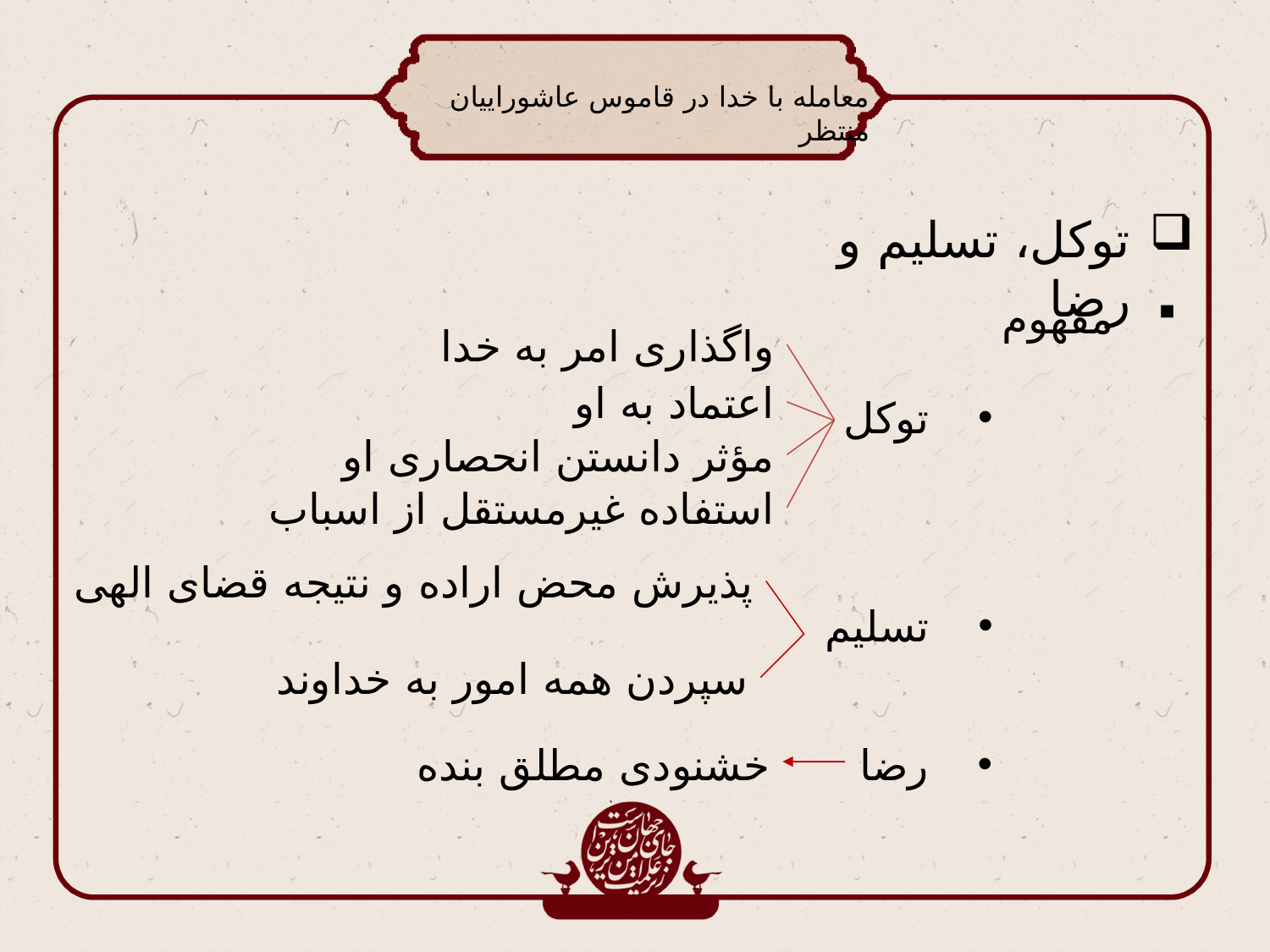

معامله با خدا در قاموس عاشوراییان منتظر
توکل، تسلیم و رضا
مفهوم
واگذاری امر به خدا
اعتماد به او
توکل
مؤثر دانستن انحصاری او
استفاده غیرمستقل از اسباب
پذیرش محض اراده و نتیجه قضای الهی
تسلیم
سپردن همه امور به خداوند
خشنودی مطلق بنده
رضا